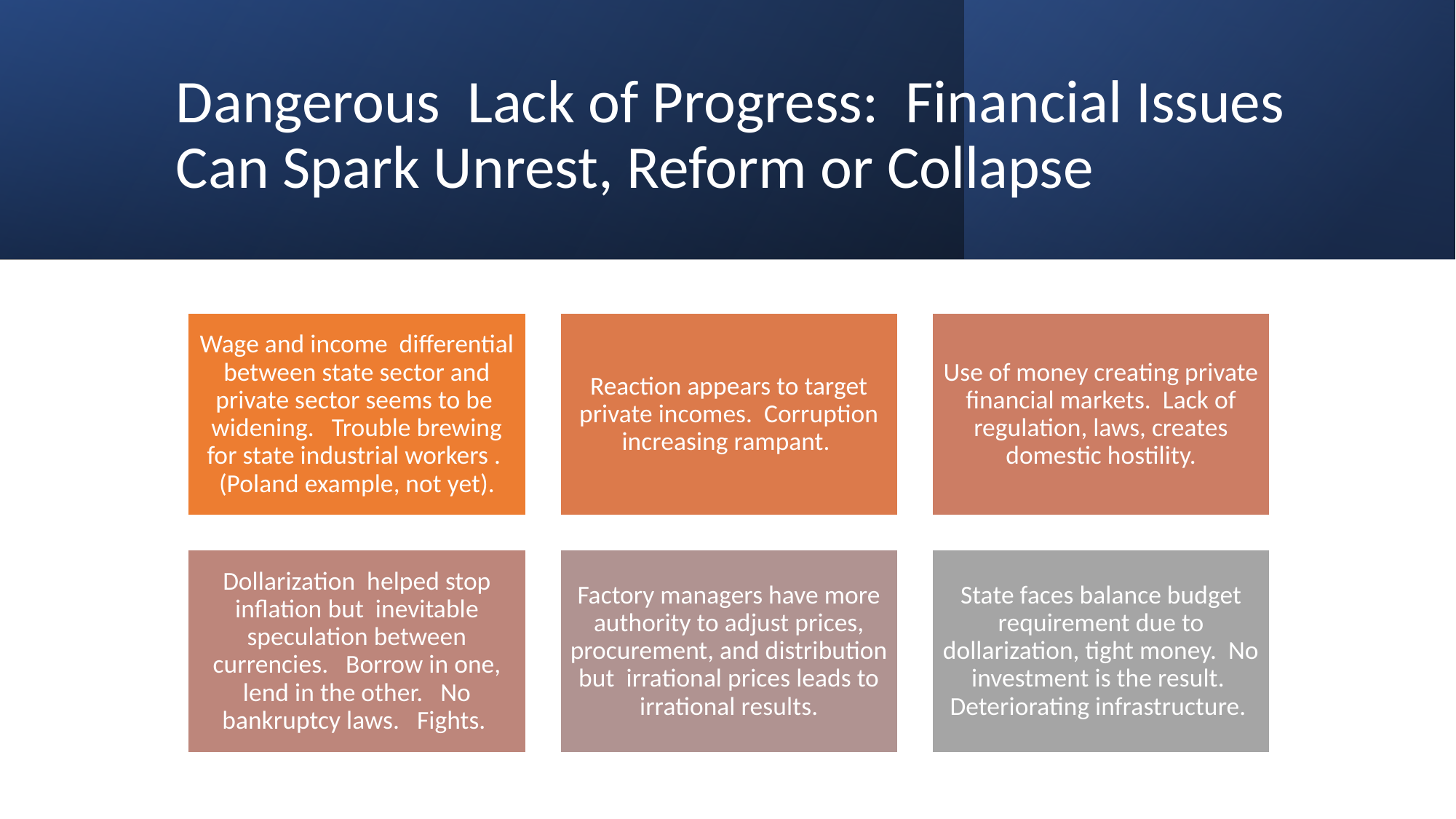

# Dangerous  Lack of Progress:  Financial Issues Can Spark Unrest, Reform or Collapse
Wage and income  differential between state sector and private sector seems to be  widening.   Trouble brewing for state industrial workers .  (Poland example, not yet).
Reaction appears to target private incomes.  Corruption increasing rampant.
Use of money creating private financial markets.  Lack of regulation, laws, creates domestic hostility.
Dollarization  helped stop inflation but  inevitable speculation between currencies.   Borrow in one, lend in the other.   No bankruptcy laws.   Fights.
Factory managers have more authority to adjust prices, procurement, and distribution but  irrational prices leads to irrational results.
State faces balance budget requirement due to dollarization, tight money.  No investment is the result.  Deteriorating infrastructure.
William B. Brown  NAEIA.com
34